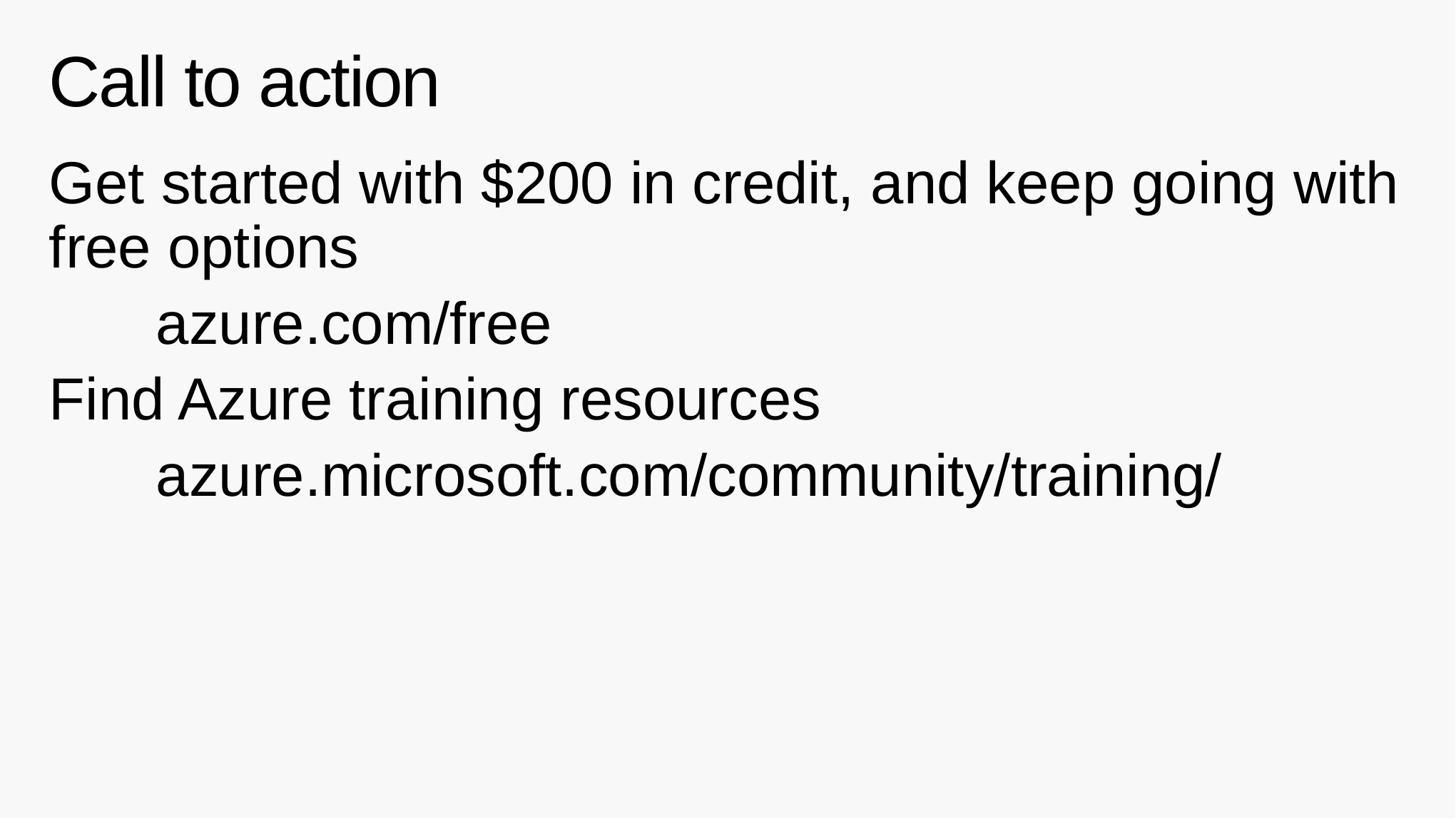

# Call to action
Get started with $200 in credit, and keep going with free options
	azure.com/free
Find Azure training resources
	azure.microsoft.com/community/training/